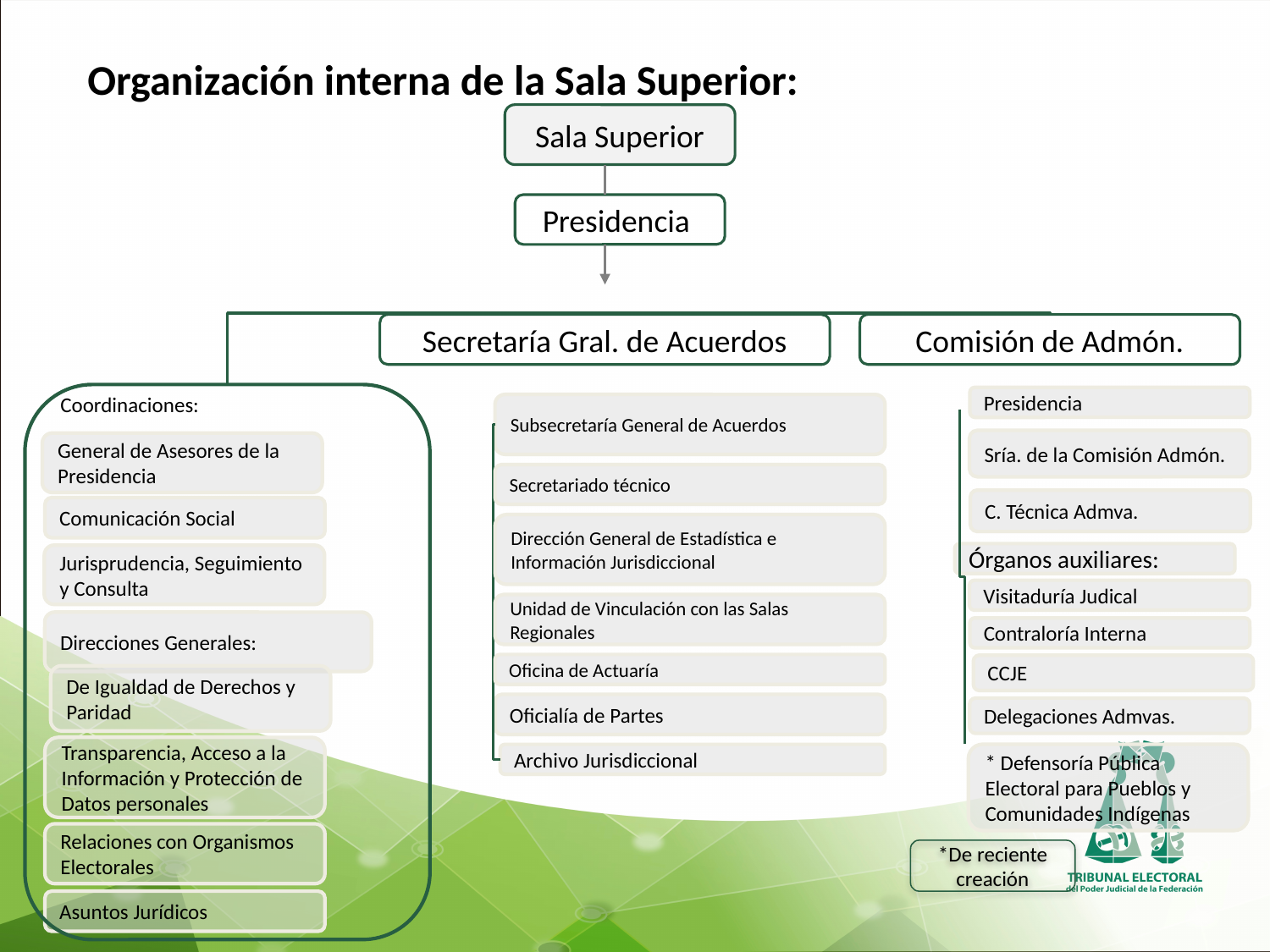

Organización interna de la Sala Superior:
Sala Superior
Presidencia
Secretaría Gral. de Acuerdos
Comisión de Admón.

Coordinaciones:
Presidencia
Subsecretaría General de Acuerdos
Sría. de la Comisión Admón.
General de Asesores de la Presidencia
Secretariado técnico
C. Técnica Admva.
Comunicación Social
Dirección General de Estadística e Información Jurisdiccional
Órganos auxiliares:
Jurisprudencia, Seguimiento y Consulta
Visitaduría Judical
Unidad de Vinculación con las Salas Regionales
Direcciones Generales:
Contraloría Interna
Oficina de Actuaría
CCJE
De Igualdad de Derechos y Paridad
Oficialía de Partes
Delegaciones Admvas.
Transparencia, Acceso a la Información y Protección de Datos personales
* Defensoría Pública Electoral para Pueblos y Comunidades Indígenas
Archivo Jurisdiccional
Relaciones con Organismos Electorales
*De reciente creación
Asuntos Jurídicos